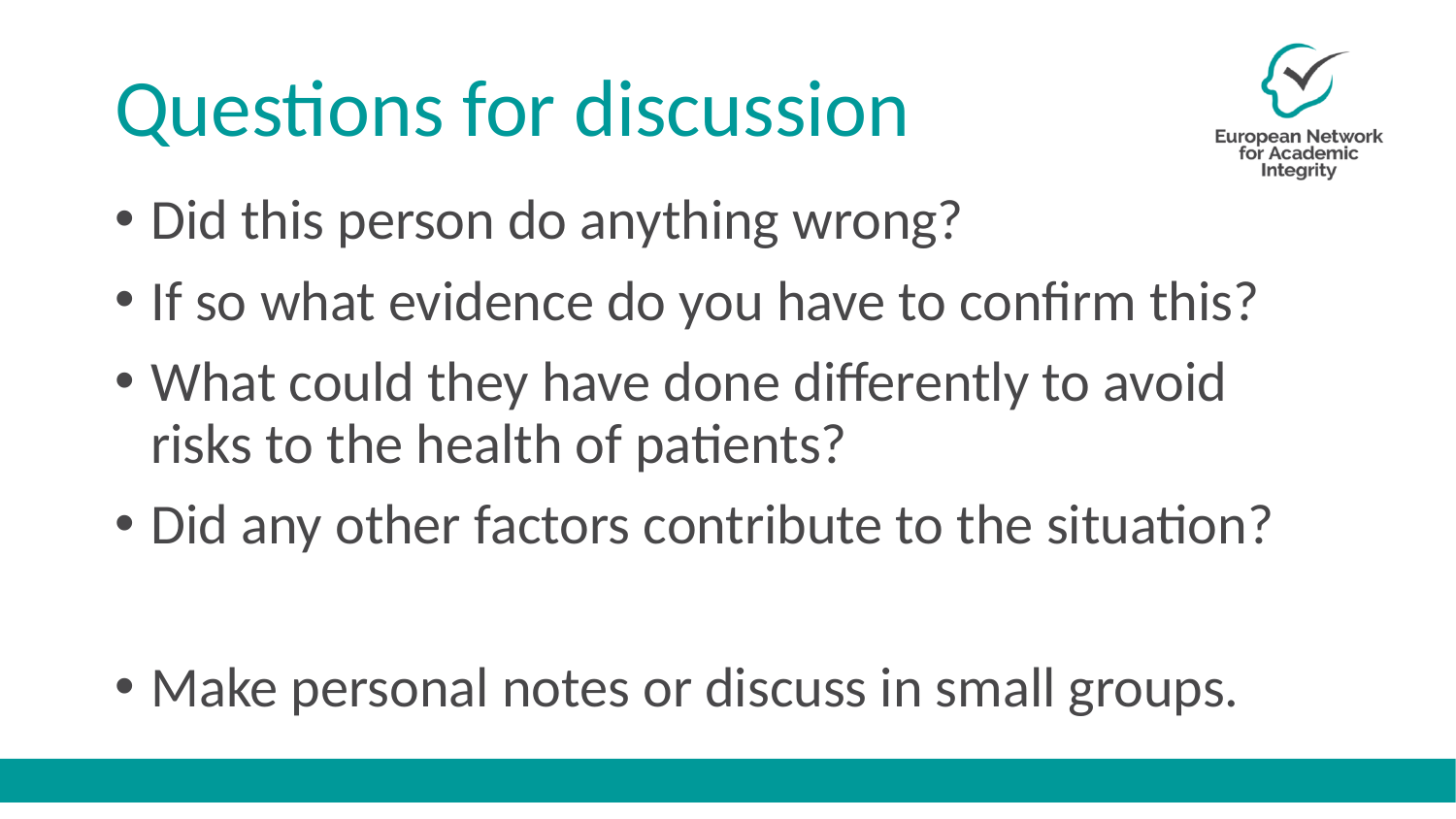

# Questions for discussion
Did this person do anything wrong?
If so what evidence do you have to confirm this?
What could they have done differently to avoid risks to the health of patients?
Did any other factors contribute to the situation?

Make personal notes or discuss in small groups.